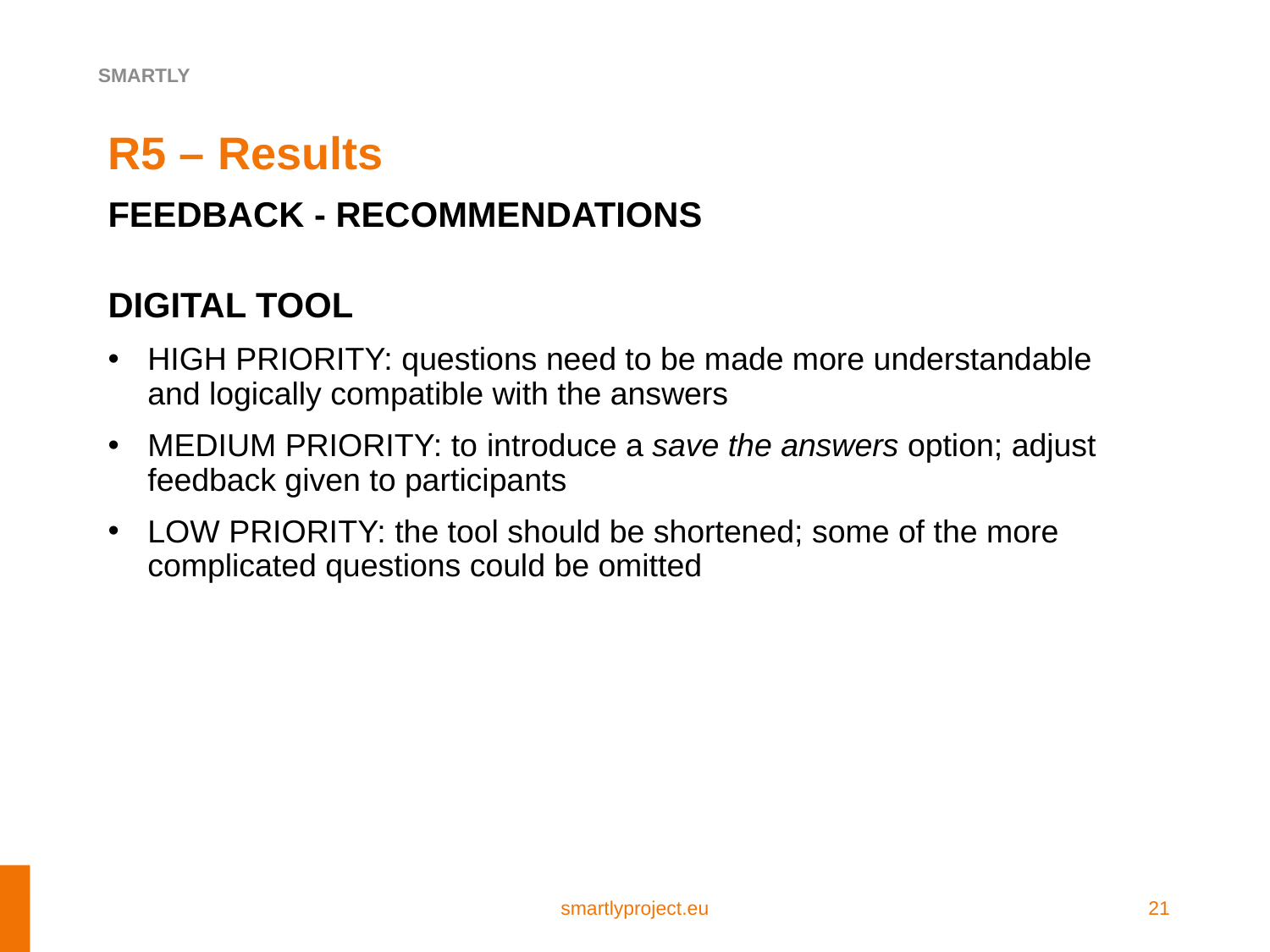

R5 – Results
FEEDBACK - RECOMMENDATIONS

DIGITAL TOOL
HIGH PRIORITY: questions need to be made more understandable and logically compatible with the answers
MEDIUM PRIORITY: to introduce a save the answers option; adjust feedback given to participants
LOW PRIORITY: the tool should be shortened; some of the more complicated questions could be omitted
smartlyproject.eu
21